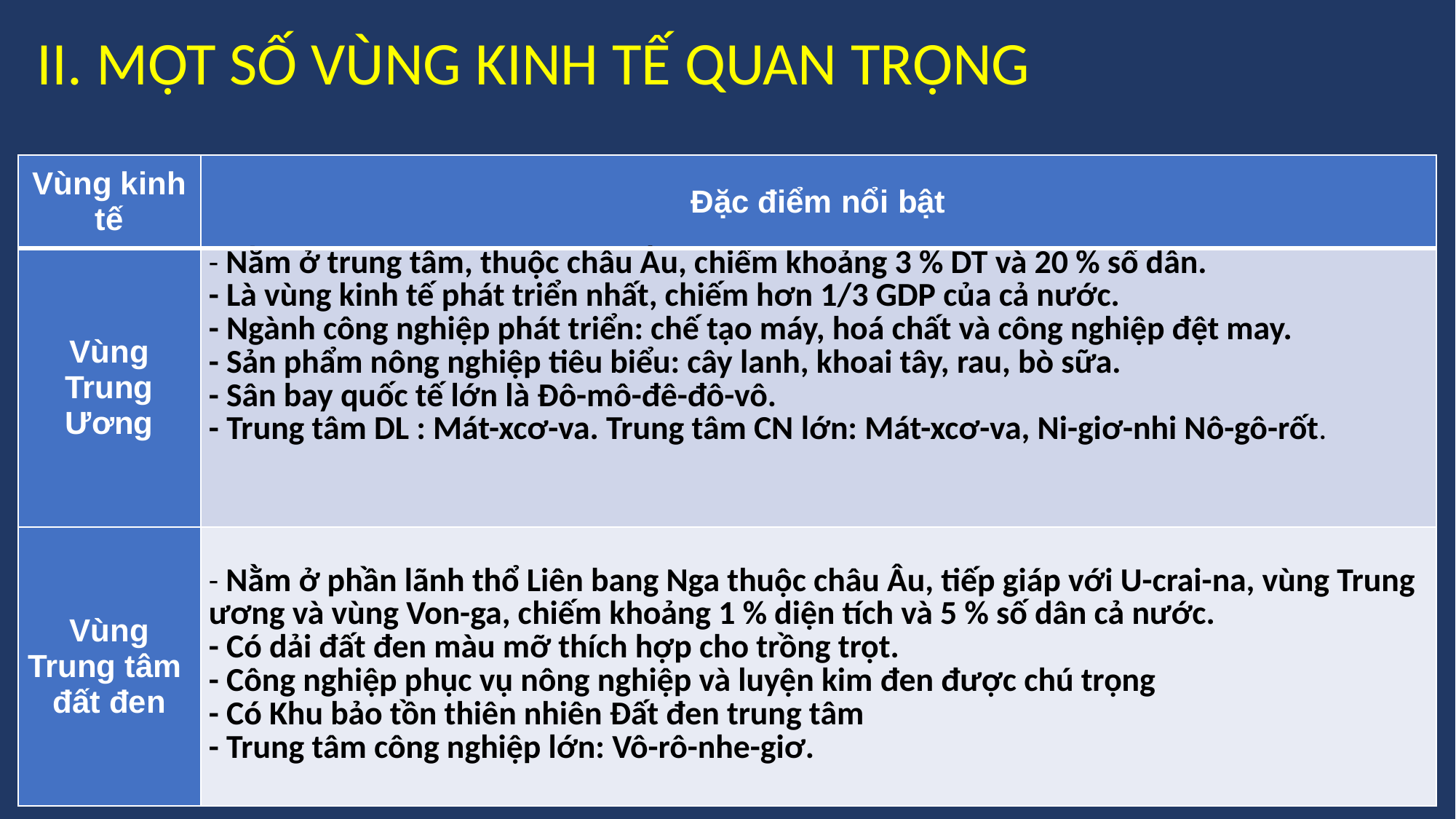

II. MỘT SỐ VÙNG KINH TẾ QUAN TRỌNG
| Vùng kinh tế | Đặc điểm nổi bật |
| --- | --- |
| Vùng Trung Ương | - Nằm ở trung tâm, thuộc châu Âu, chiếm khoảng 3 % DT và 20 % số dân. - Là vùng kinh tế phát triển nhất, chiếm hơn 1/3 GDP của cả nước. - Ngành công nghiệp phát triển: chế tạo máy, hoá chất và công nghiệp đệt may. - Sản phẩm nông nghiệp tiêu biểu: cây lanh, khoai tây, rau, bò sữa. - Sân bay quốc tế lớn là Đô-mô-đê-đô-vô. - Trung tâm DL : Mát-xcơ-va. Trung tâm CN lớn: Mát-xcơ-va, Ni-giơ-nhi Nô-gô-rốt. |
| Vùng Trung tâm đất đen | - Nằm ở phần lãnh thổ Liên bang Nga thuộc châu Âu, tiếp giáp với U-crai-na, vùng Trung ương và vùng Von-ga, chiếm khoảng 1 % diện tích và 5 % số dân cả nước. - Có dải đất đen màu mỡ thích hợp cho trồng trọt. - Công nghiệp phục vụ nông nghiệp và luyện kim đen được chú trọng - Có Khu bảo tồn thiên nhiên Đất đen trung tâm - Trung tâm công nghiệp lớn: Vô-rô-nhe-giơ. |